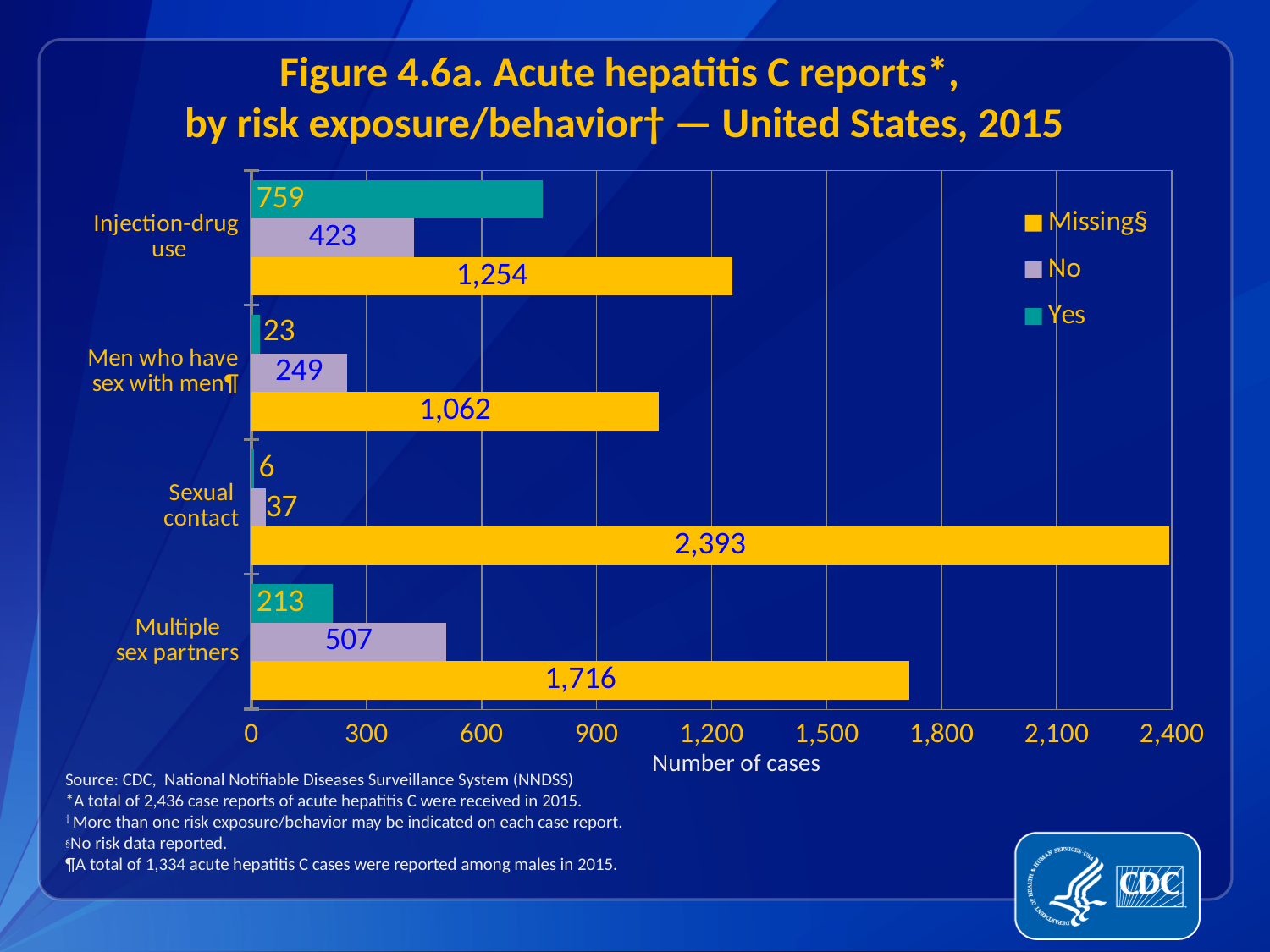

Figure 4.6a. Acute hepatitis C reports*,
by risk exposure/behavior† — United States, 2015

### Chart

| Category | Yes | No | Missing§ |
|---|---|---|---|
| Injection-drug
 use | 759.0 | 423.0 | 1254.0 |
| Men who have
 sex with men¶ | 23.0 | 249.0 | 1062.0 |
| Sexual
contact | 6.0 | 37.0 | 2393.0 |
| Multiple
sex partners | 213.0 | 507.0 | 1716.0 |
Number of cases
Source: CDC,  National Notifiable Diseases Surveillance System (NNDSS)
*A total of 2,436 case reports of acute hepatitis C were received in 2015.
† More than one risk exposure/behavior may be indicated on each case report.
§No risk data reported.
¶A total of 1,334 acute hepatitis C cases were reported among males in 2015.